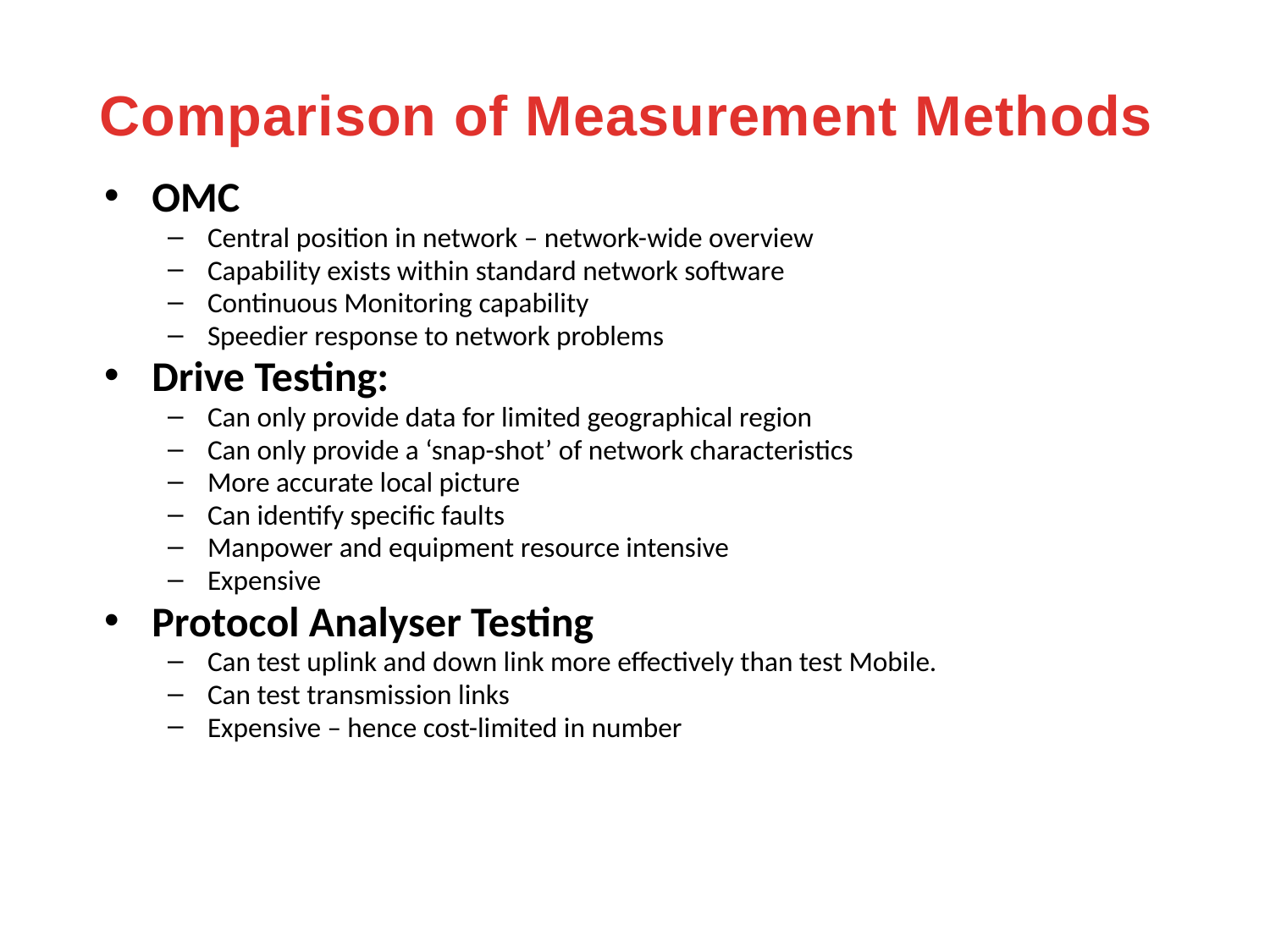

# Comparison of Measurement Methods
OMC
Central position in network – network-wide overview
Capability exists within standard network software
Continuous Monitoring capability
Speedier response to network problems
Drive Testing:
Can only provide data for limited geographical region
Can only provide a ‘snap-shot’ of network characteristics
More accurate local picture
Can identify specific faults
Manpower and equipment resource intensive
Expensive
Protocol Analyser Testing
Can test uplink and down link more effectively than test Mobile.
Can test transmission links
Expensive – hence cost-limited in number